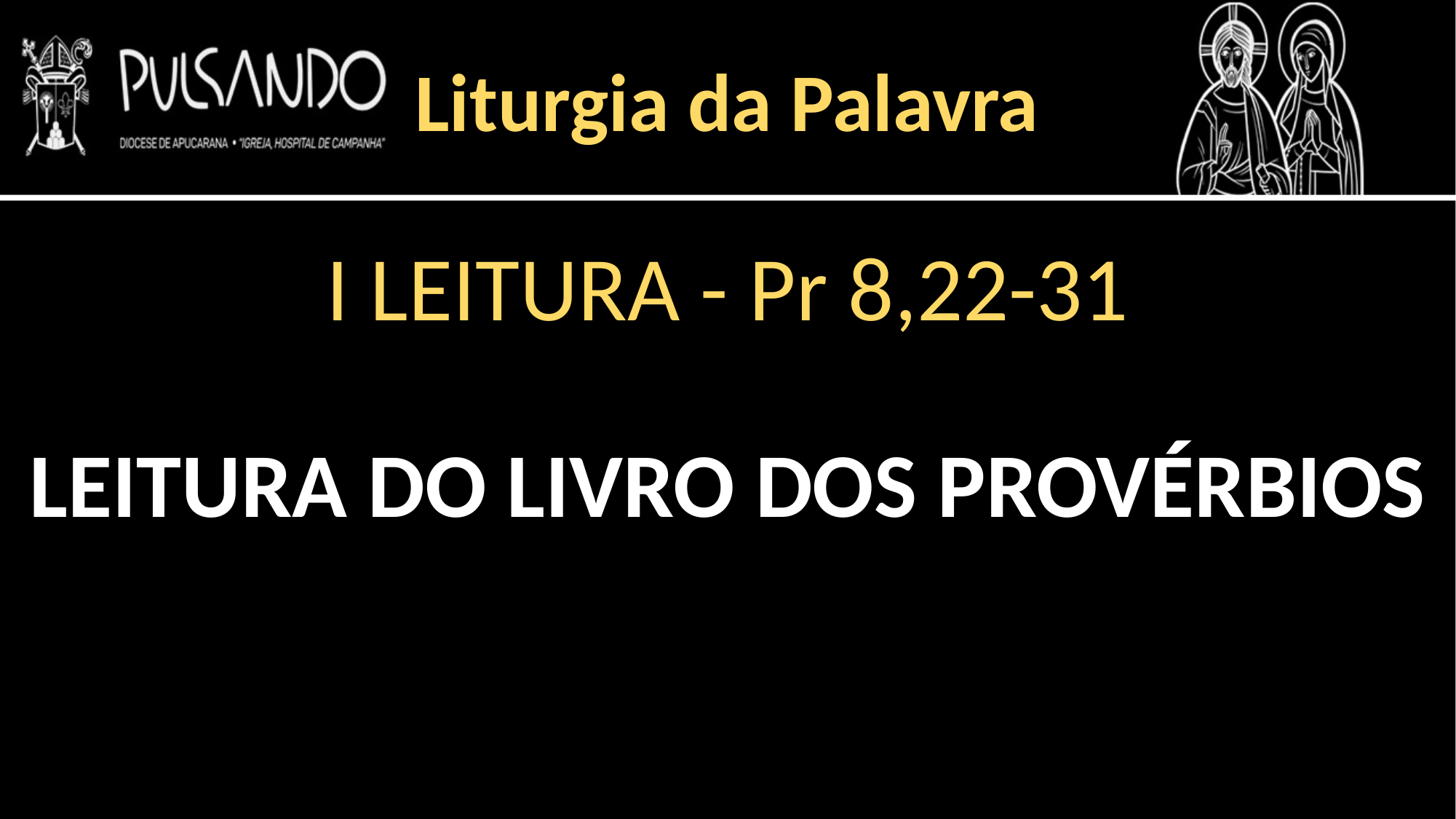

Liturgia da Palavra

I LEITURA - Pr 8,22-31

LEITURA DO LIVRO DOS PROVÉRBIOS